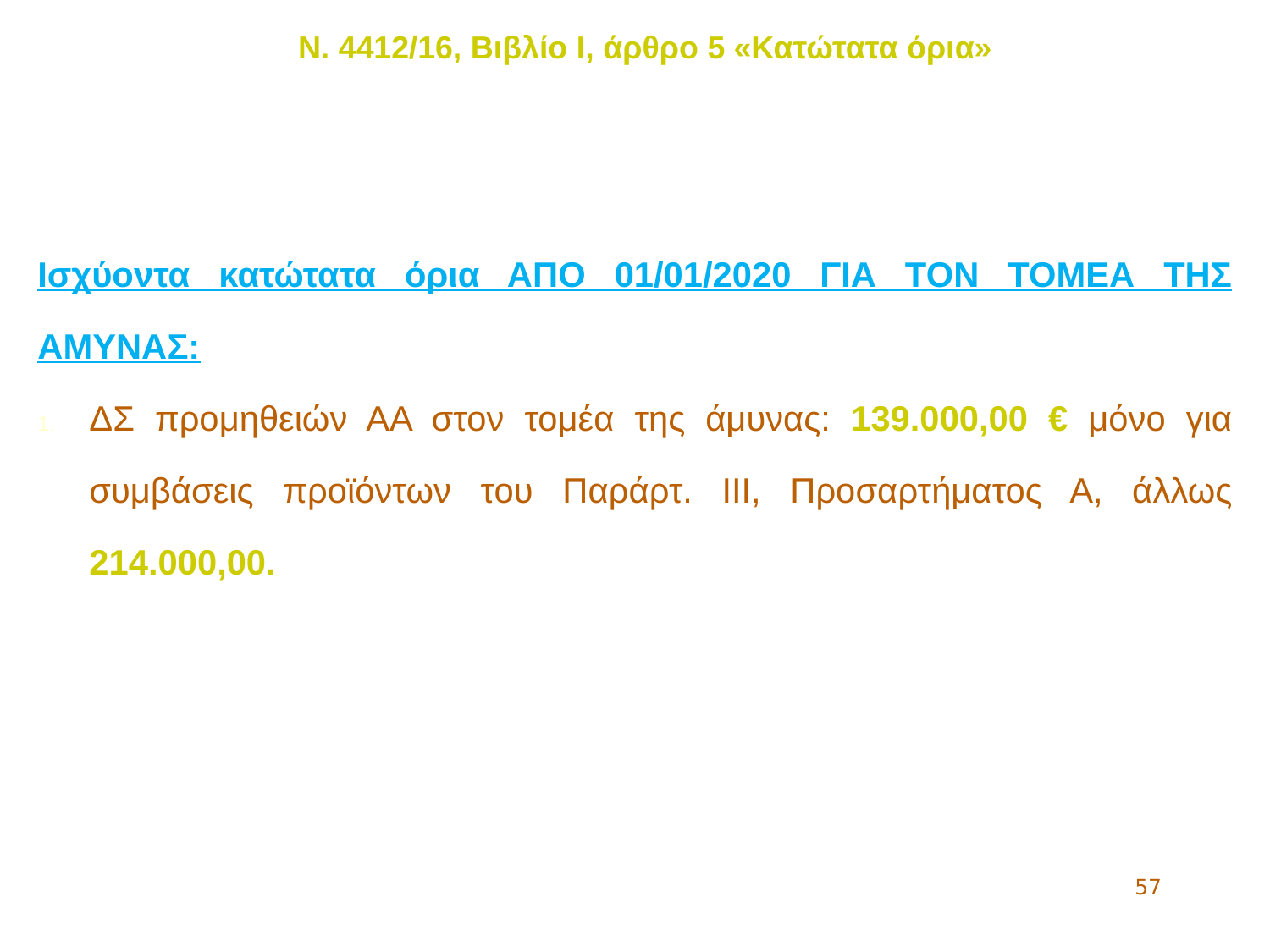

Ν. 4412/16, Βιβλίο Ι, άρθρο 5 «Κατώτατα όρια»
Ισχύοντα κατώτατα όρια ΑΠΟ 01/01/2020 ΓΙΑ ΤΟΝ ΤΟΜΕΑ ΤΗΣ ΑΜΥΝΑΣ:
ΔΣ προμηθειών ΑΑ στον τομέα της άμυνας: 139.000,00 € μόνο για συμβάσεις προϊόντων του Παράρτ. III, Προσαρτήματος Α, άλλως 214.000,00.
57